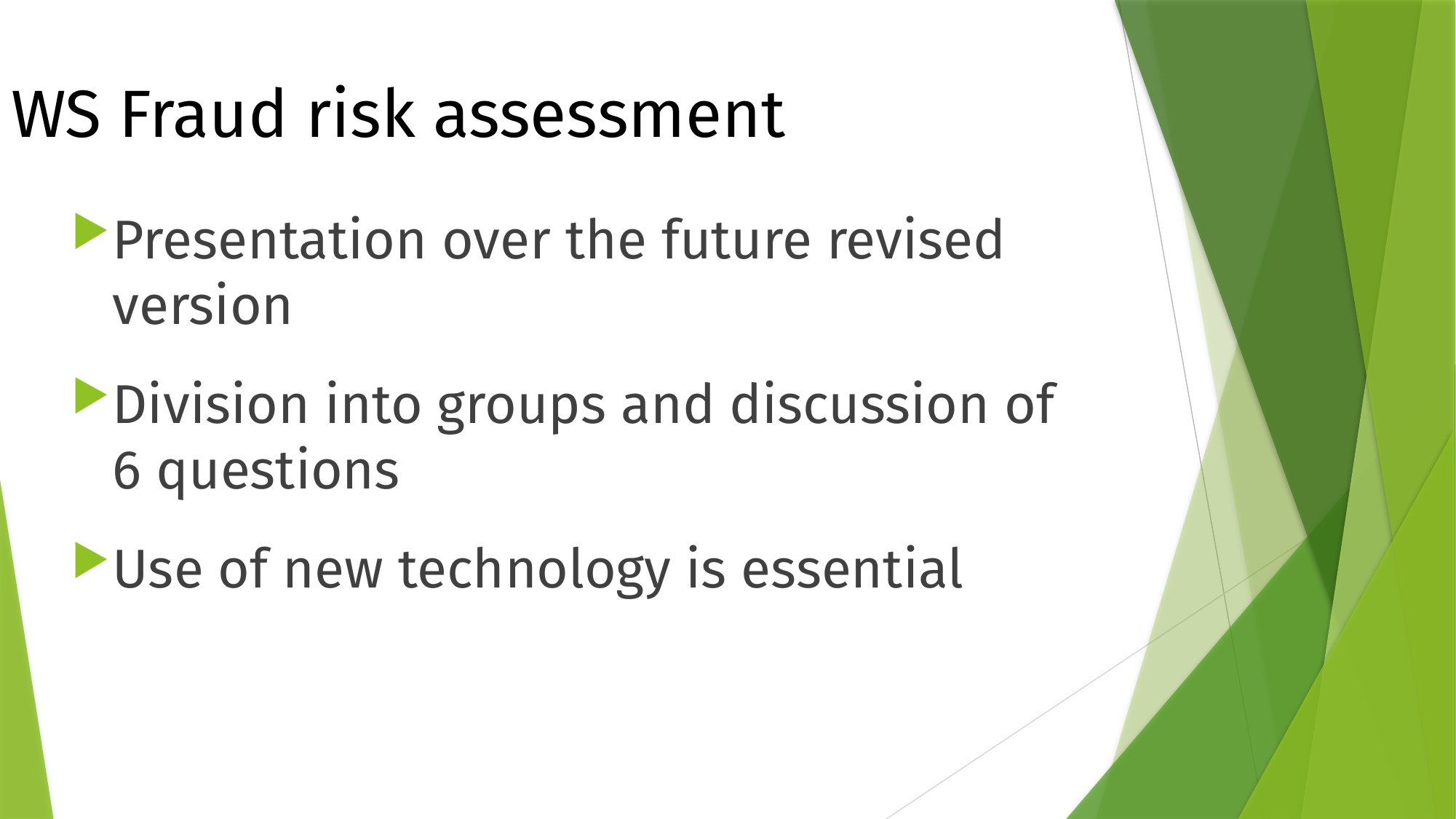

# WS Fraud risk assessment
Presentation over the future revised version
Division into groups and discussion of 6 questions
Use of new technology is essential